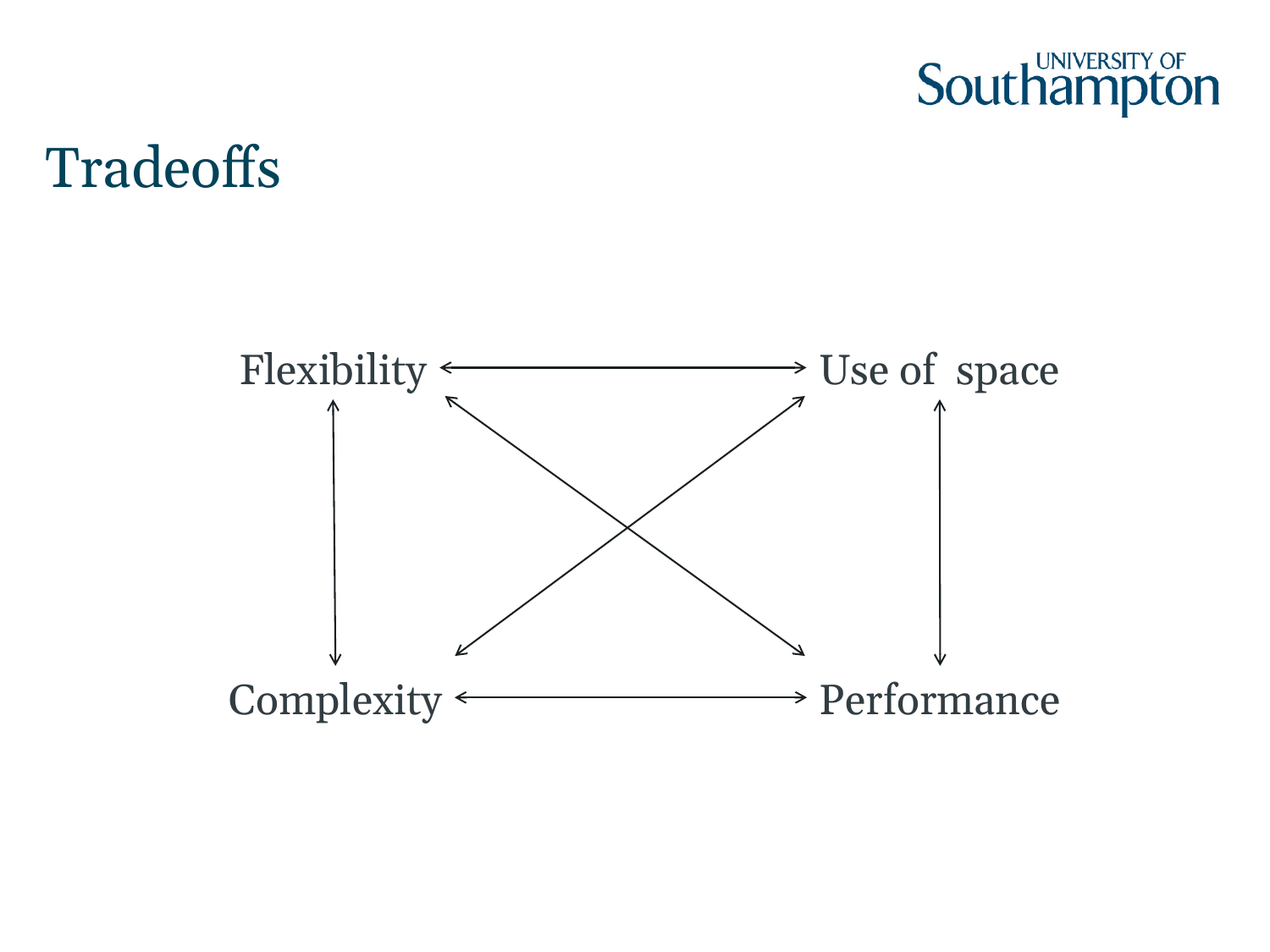

# Tradeoffs
Flexibility
Use of  space
Complexity
Performance